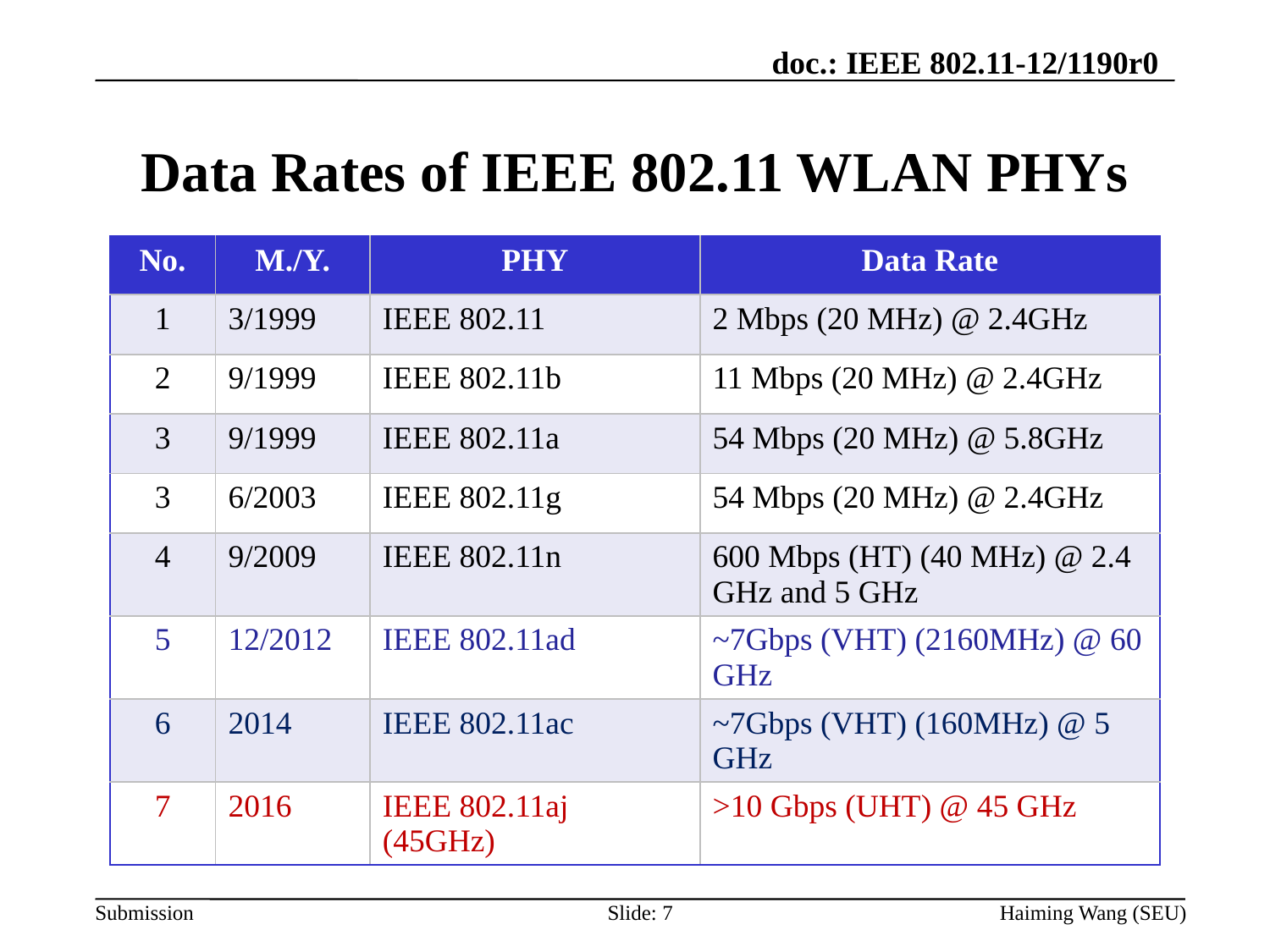

# Data Rates of IEEE 802.11 WLAN PHYs
| No. | M./Y. | PHY | Data Rate |
| --- | --- | --- | --- |
| 1 | 3/1999 | IEEE 802.11 | 2 Mbps (20 MHz) @ 2.4GHz |
| 2 | 9/1999 | IEEE 802.11b | 11 Mbps (20 MHz) @ 2.4GHz |
| 3 | 9/1999 | IEEE 802.11a | 54 Mbps (20 MHz) @ 5.8GHz |
| 3 | 6/2003 | IEEE 802.11g | 54 Mbps (20 MHz) @ 2.4GHz |
| 4 | 9/2009 | IEEE 802.11n | 600 Mbps (HT) (40 MHz) @ 2.4 GHz and 5 GHz |
| 5 | 12/2012 | IEEE 802.11ad | ~7Gbps (VHT) (2160MHz) @ 60 GHz |
| 6 | 2014 | IEEE 802.11ac | ~7Gbps (VHT) (160MHz) @ 5 GHz |
| 7 | 2016 | IEEE 802.11aj (45GHz) | >10 Gbps (UHT) @ 45 GHz |
Slide: 7
Haiming Wang (SEU)